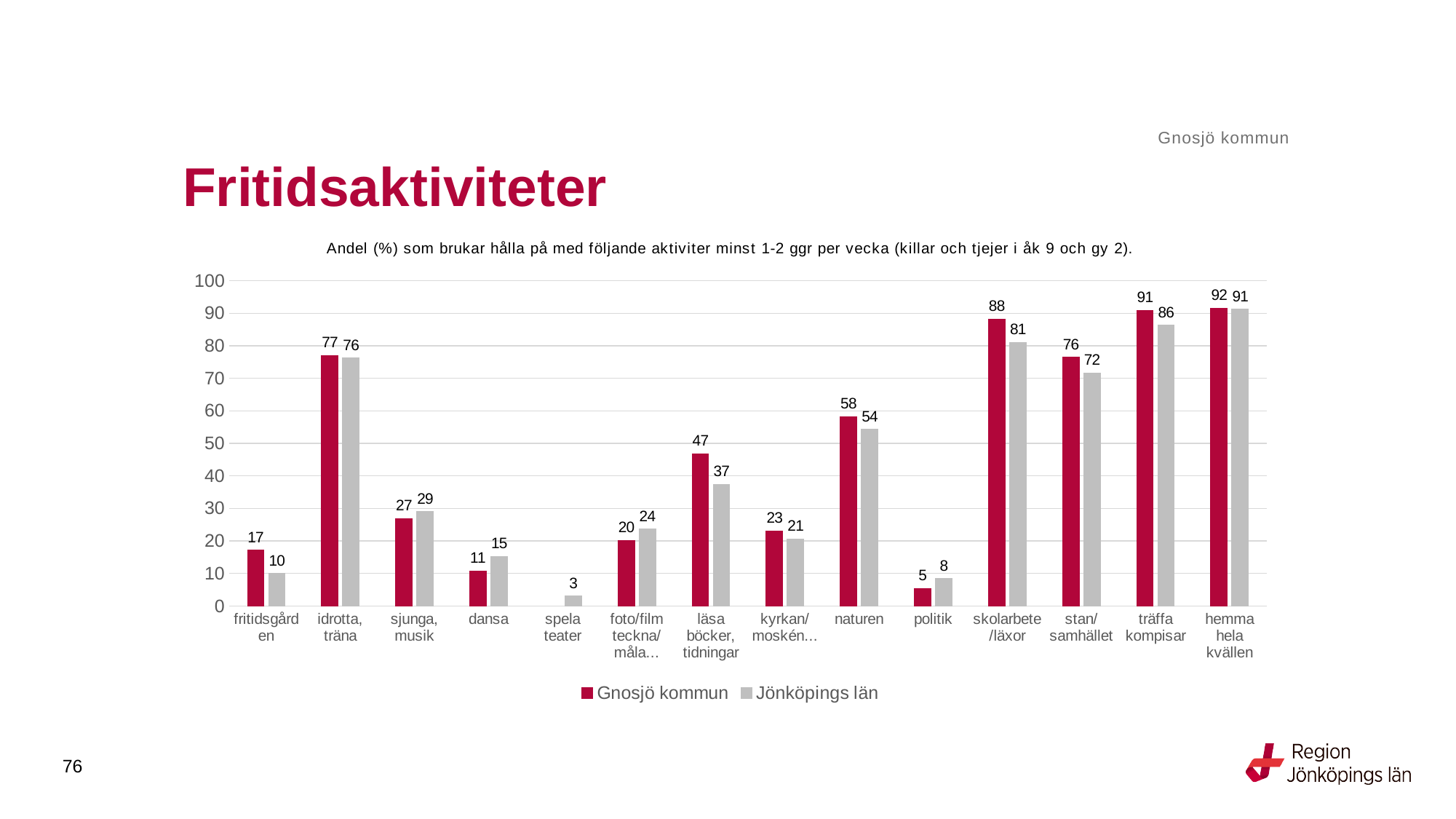

Gnosjö kommun
# Fritidsaktiviteter

### Chart: Andel (%) som brukar hålla på med följande aktiviter minst 1-2 ggr per vecka (killar och tjejer i åk 9 och gy 2).

| Category | Gnosjö kommun | Jönköpings län |
|---|---|---|
| fritidsgården | 17.1053 | 9.9695 |
| idrotta, träna | 76.9737 | 76.2622 |
| sjunga, musik | 26.8456 | 28.9634 |
| dansa | 10.7383 | 15.1943 |
| spela teater | None | 2.996 |
| foto/film teckna/måla... | 20.1299 | 23.572 |
| läsa böcker, tidningar | 46.7532 | 37.3192 |
| kyrkan/moskén... | 23.0263 | 20.6546 |
| naturen | 58.2781 | 54.2908 |
| politik | 5.3691 | 8.402 |
| skolarbete/läxor | 88.2353 | 81.0833 |
| stan/samhället | 76.4706 | 71.6627 |
| träffa kompisar | 90.9091 | 86.2556 |
| hemma hela kvällen | 91.6129 | 91.1968 |
76